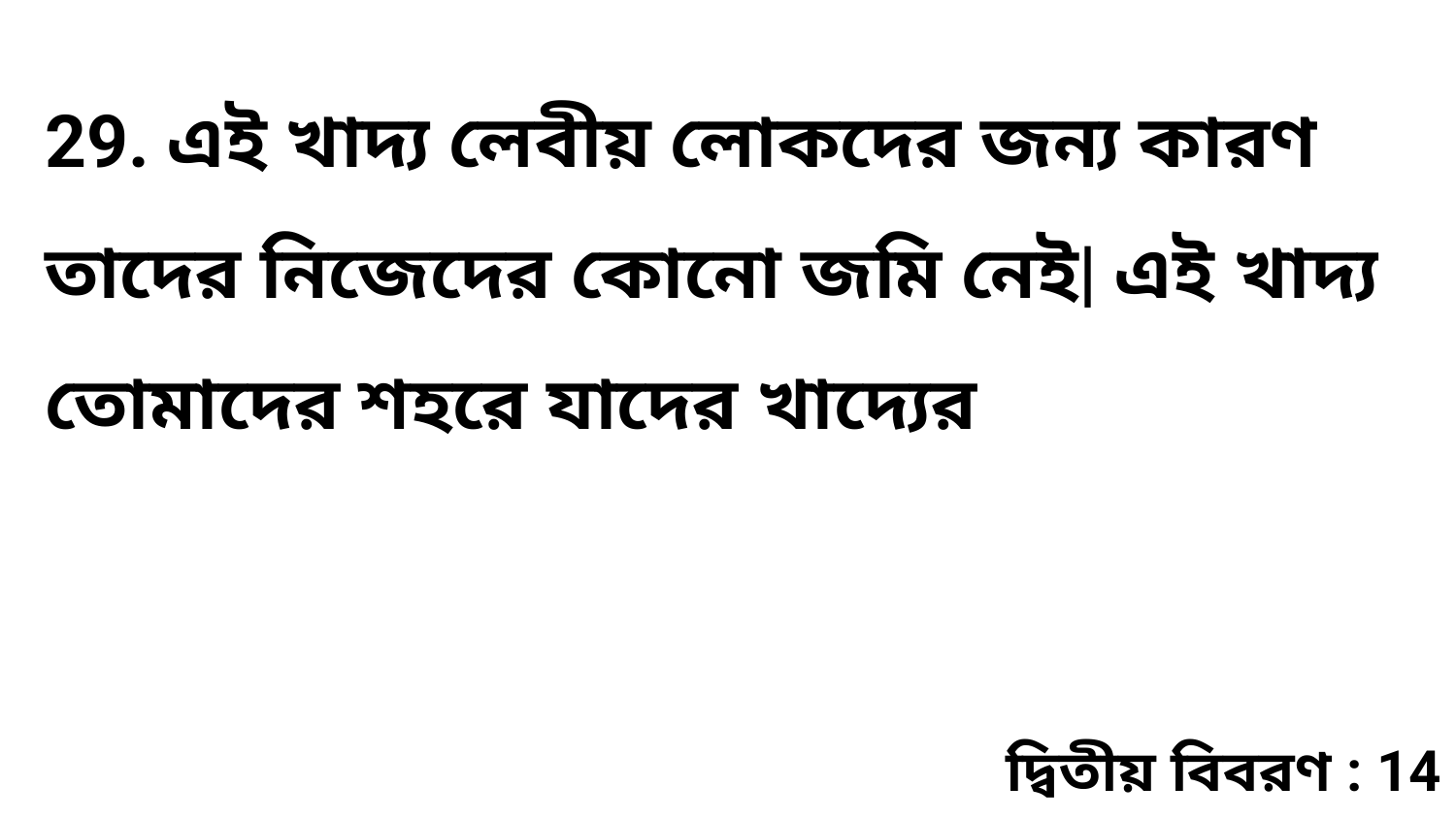

29. এই খাদ্য লেবীয় লোকদের জন্য কারণ তাদের নিজেদের কোনো জমি নেই| এই খাদ্য তোমাদের শহরে যাদের খাদ্যের
দ্বিতীয় বিবরণ : 14